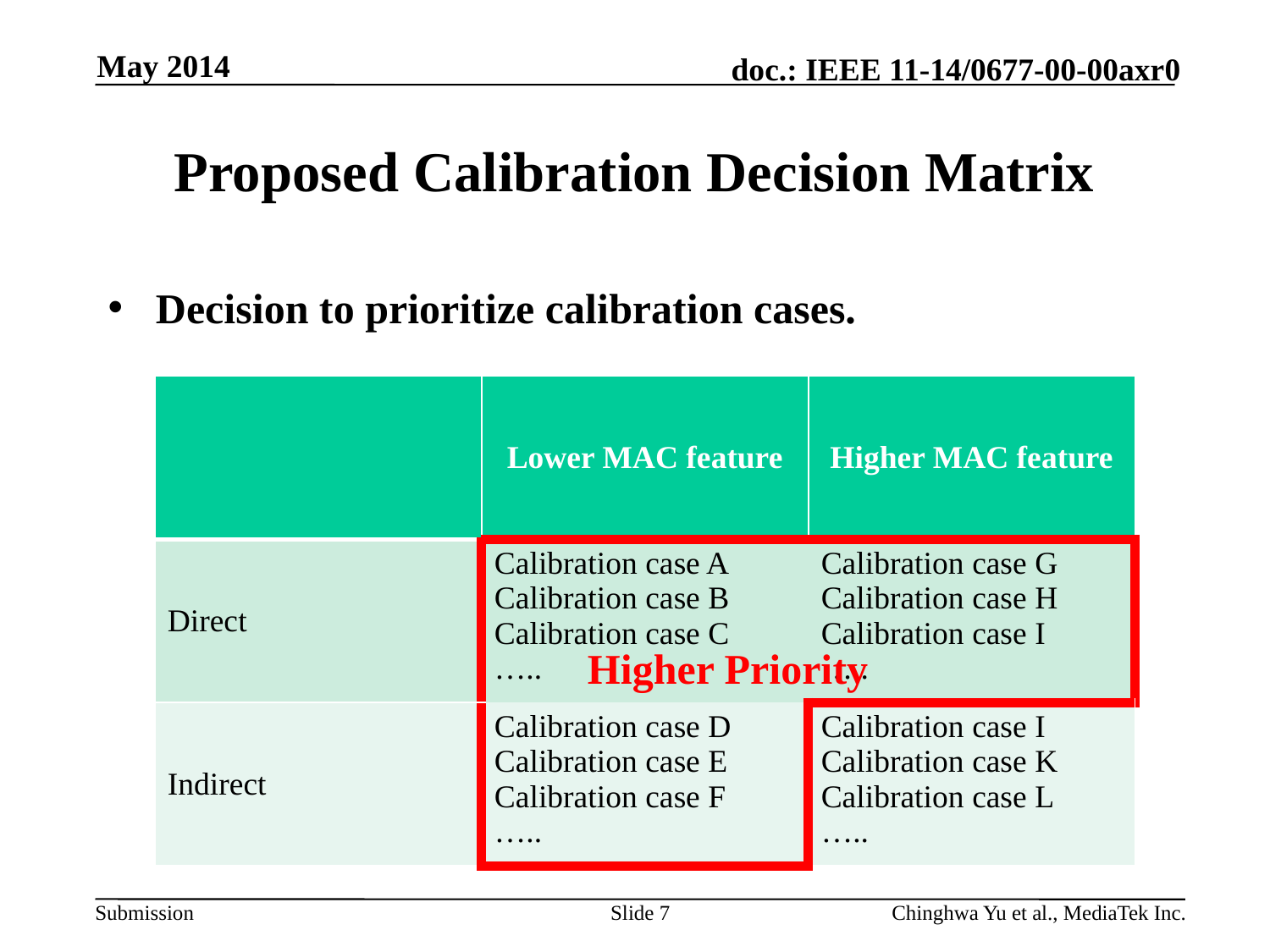

May 2014
# Proposed Calibration Decision Matrix
Decision to prioritize calibration cases.
|  | Lower MAC feature | Higher MAC feature |
| --- | --- | --- |
| Direct | Calibration case A Calibration case B Calibration case C ….. | Calibration case G Calibration case H Calibration case I ….. |
| Indirect | Calibration case D Calibration case E Calibration case F ….. | Calibration case I Calibration case K Calibration case L ….. |
Higher Priority
Slide 7
Chinghwa Yu et al., MediaTek Inc.